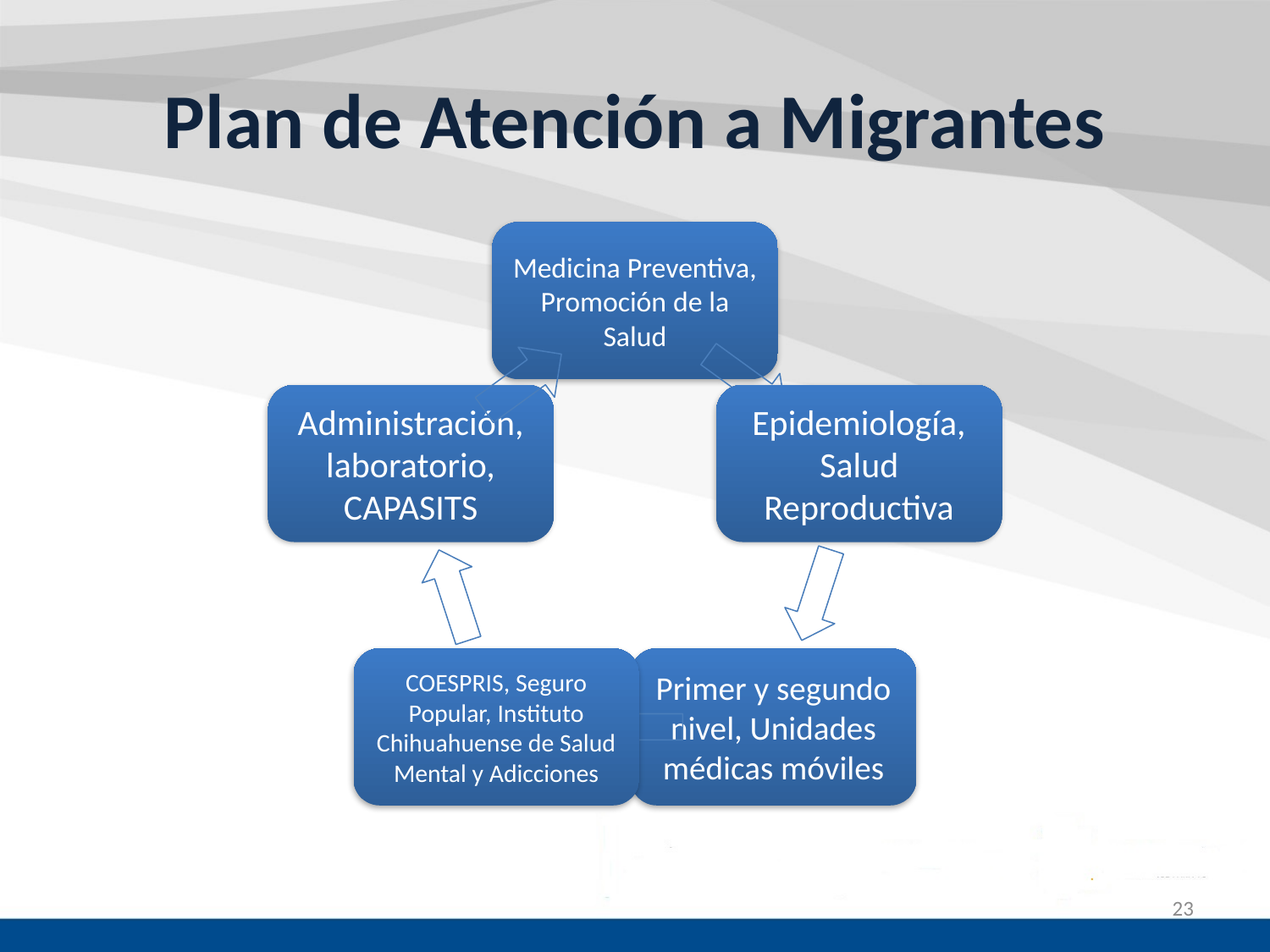

# Plan de Atención a Migrantes
Medicina Preventiva, Promoción de la Salud
Epidemiología, Salud Reproductiva
Primer y segundo nivel, Unidades médicas móviles
COESPRIS, Seguro Popular, Instituto Chihuahuense de Salud Mental y Adicciones
Administración, laboratorio, CAPASITS
23